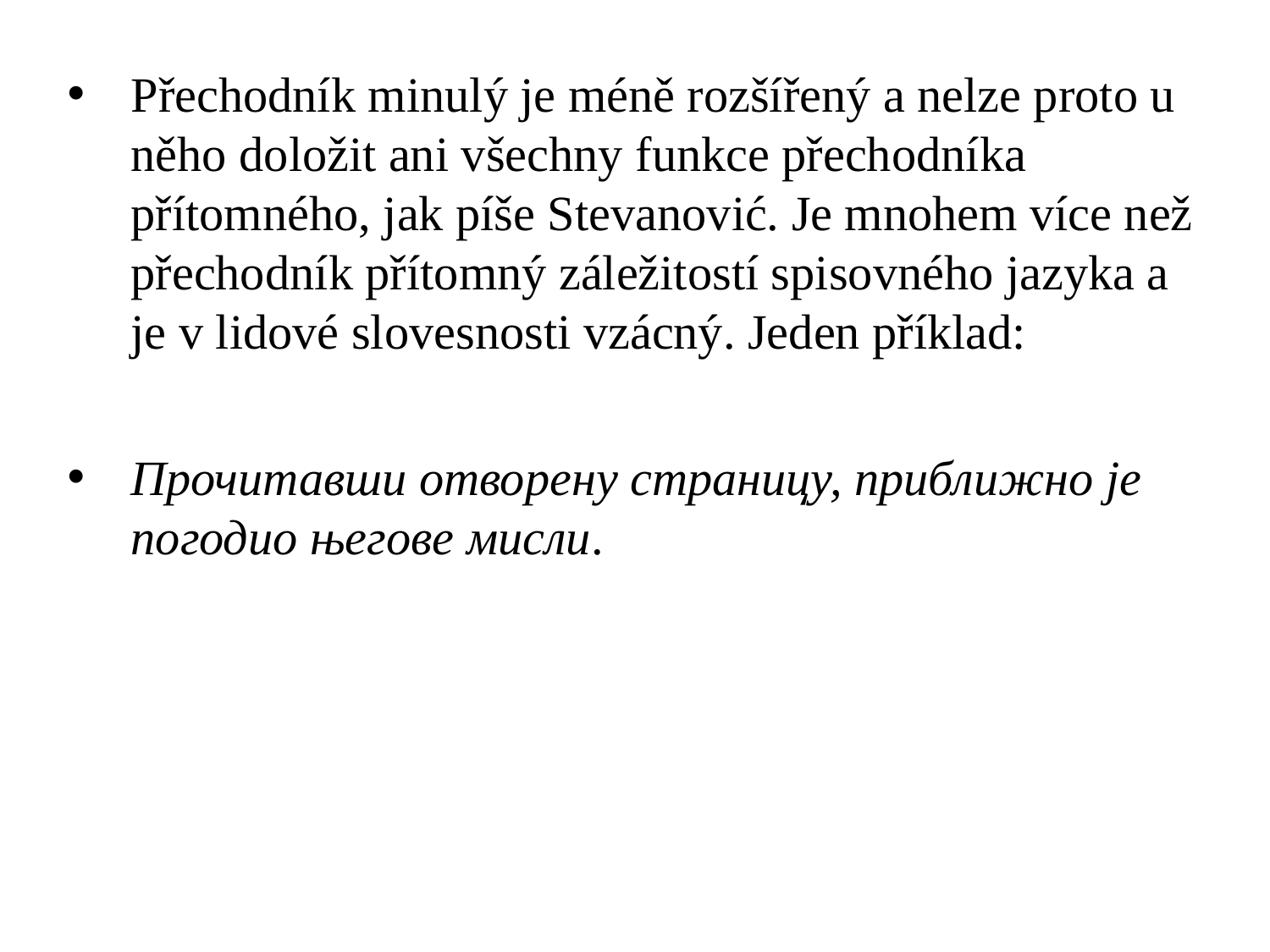

Přechodník minulý je méně rozšířený a nelze proto u něho doložit ani všechny funkce přechodníka přítomného, jak píše Stevanović. Je mnohem více než přechodník přítomný záležitostí spisovného jazyka a je v lidové slovesnosti vzácný. Jeden příklad:

Прочитавши отворену страницу, приближно је погодио његове мисли.